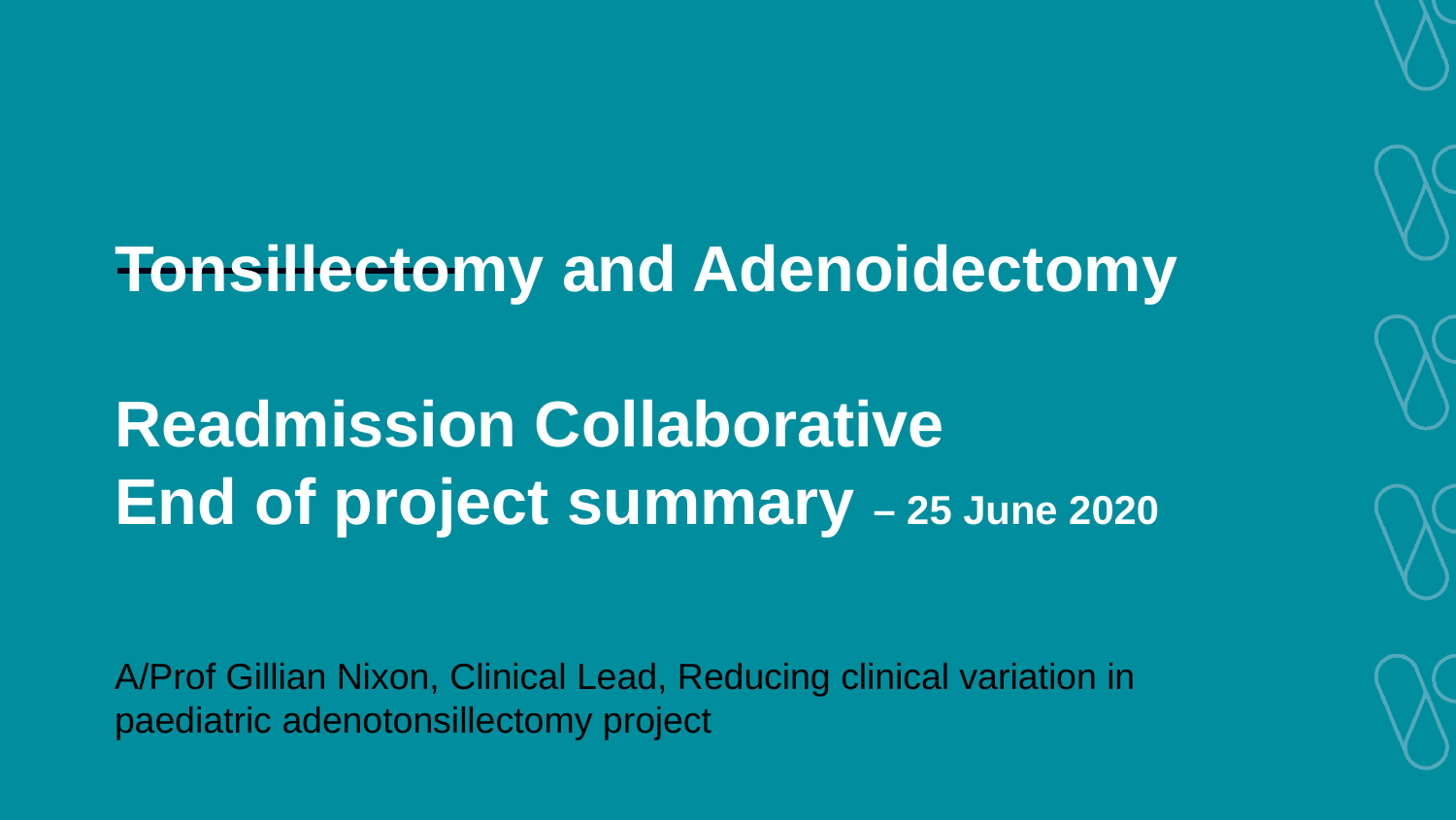

# Tonsillectomy and Adenoidectomy Readmission Collaborative End of project summary – 25 June 2020
A/Prof Gillian Nixon, Clinical Lead, Reducing clinical variation in paediatric adenotonsillectomy project